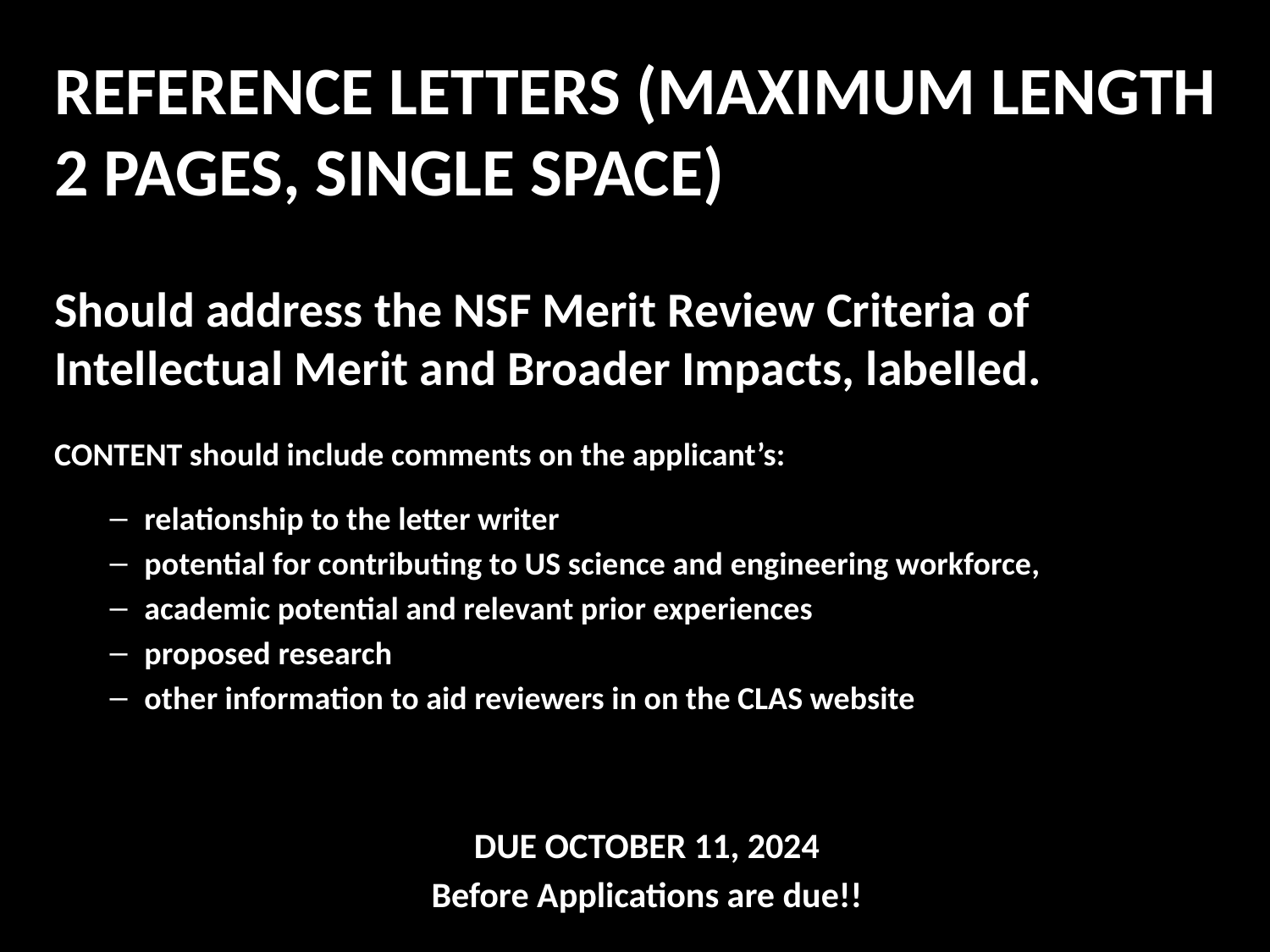

REFERENCE LETTERS (MAXIMUM LENGTH 2 PAGES, SINGLE SPACE)
Should address the NSF Merit Review Criteria of Intellectual Merit and Broader Impacts, labelled.
CONTENT should include comments on the applicant’s:

relationship to the letter writer
potential for contributing to US science and engineering workforce,
academic potential and relevant prior experiences
proposed research
other information to aid reviewers in on the CLAS website

DUE OCTOBER 11, 2024
Before Applications are due!!